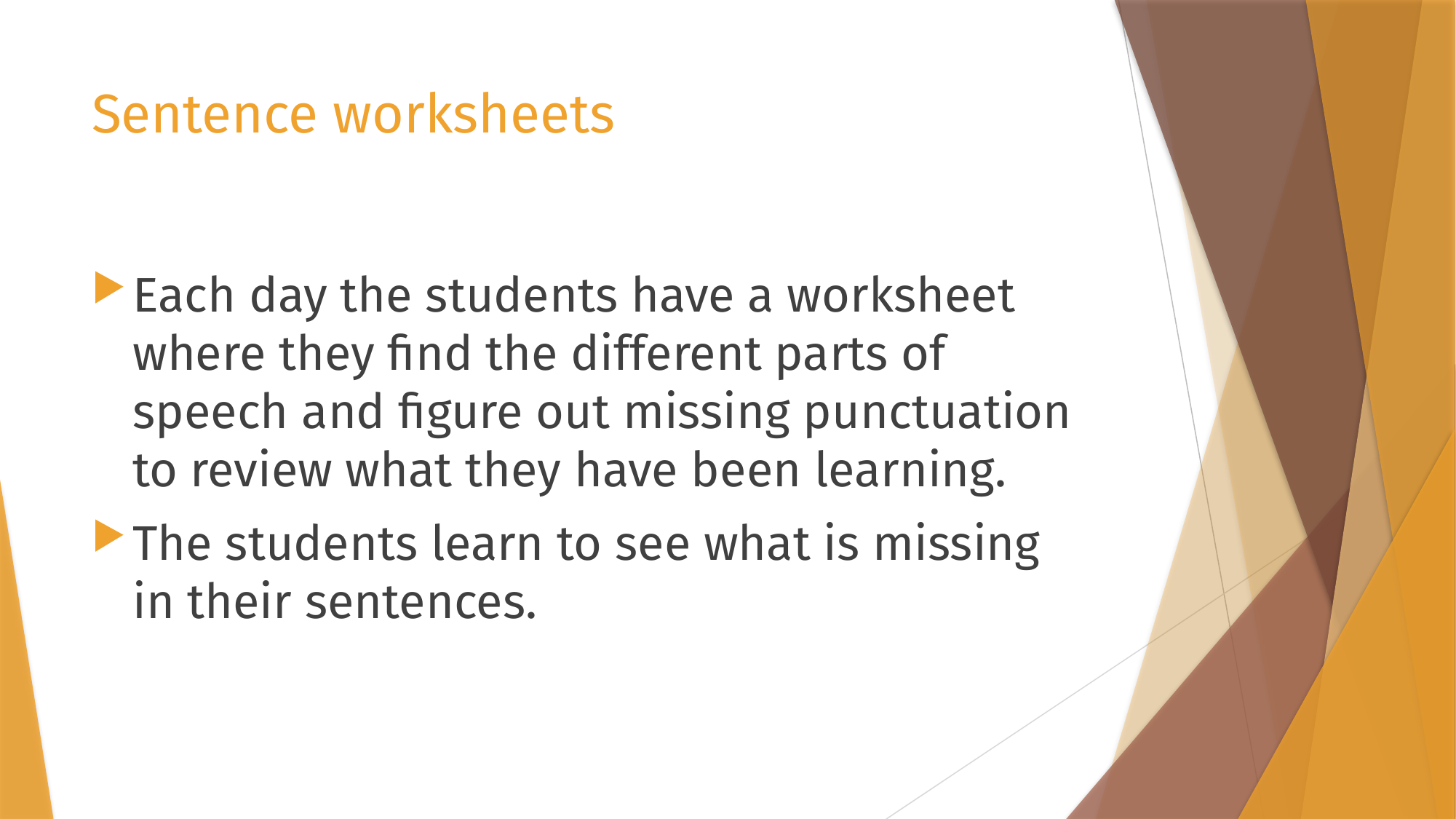

# Sentence worksheets
Each day the students have a worksheet where they find the different parts of speech and figure out missing punctuation to review what they have been learning.
The students learn to see what is missing in their sentences.